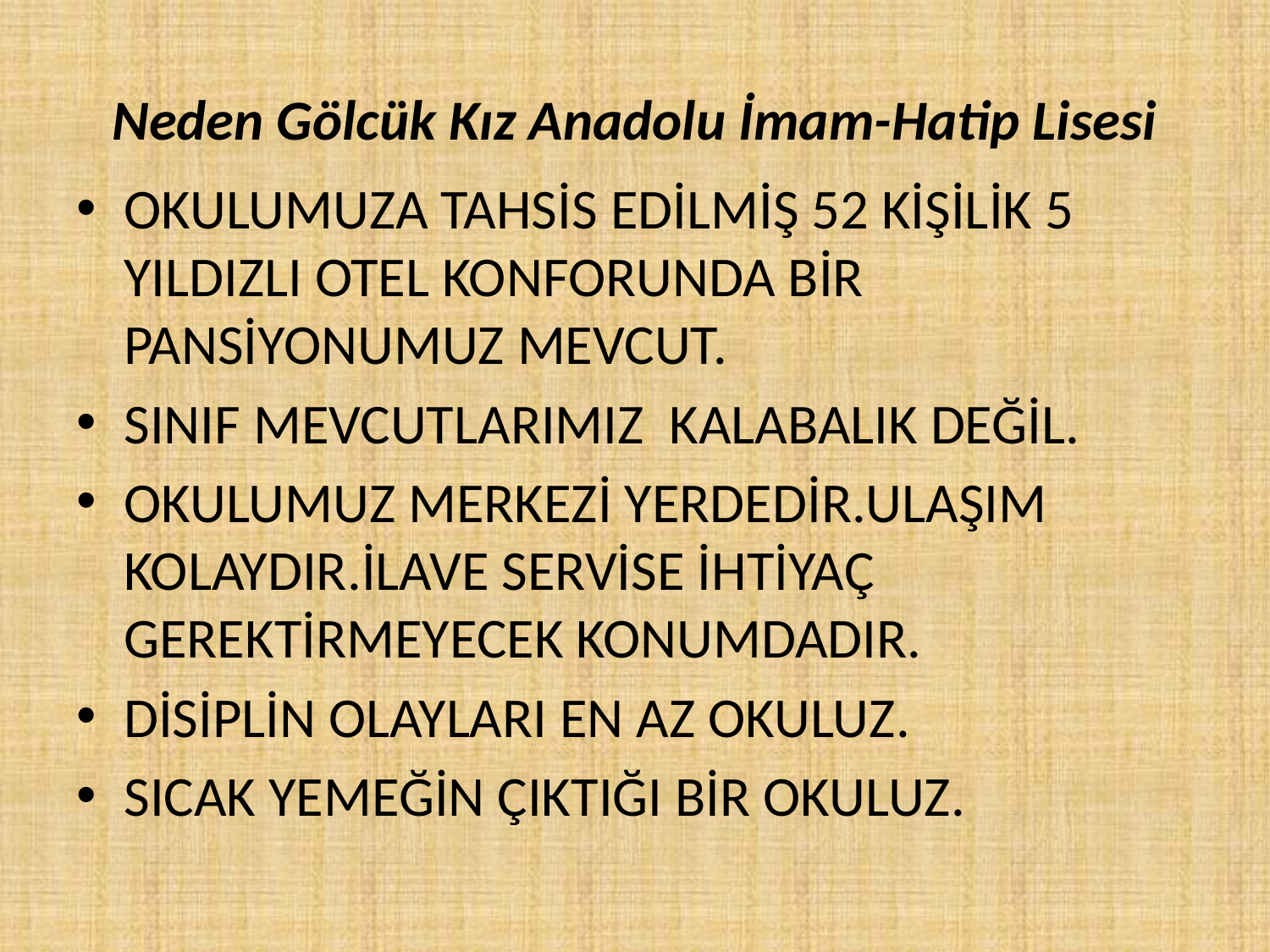

# Neden Gölcük Kız Anadolu İmam-Hatip Lisesi
OKULUMUZA TAHSİS EDİLMİŞ 52 KİŞİLİK 5 YILDIZLI OTEL KONFORUNDA BİR PANSİYONUMUZ MEVCUT.
SINIF MEVCUTLARIMIZ  KALABALIK DEĞİL.
OKULUMUZ MERKEZİ YERDEDİR.ULAŞIM KOLAYDIR.İLAVE SERVİSE İHTİYAÇ GEREKTİRMEYECEK KONUMDADIR.
DİSİPLİN OLAYLARI EN AZ OKULUZ.
SICAK YEMEĞİN ÇIKTIĞI BİR OKULUZ.